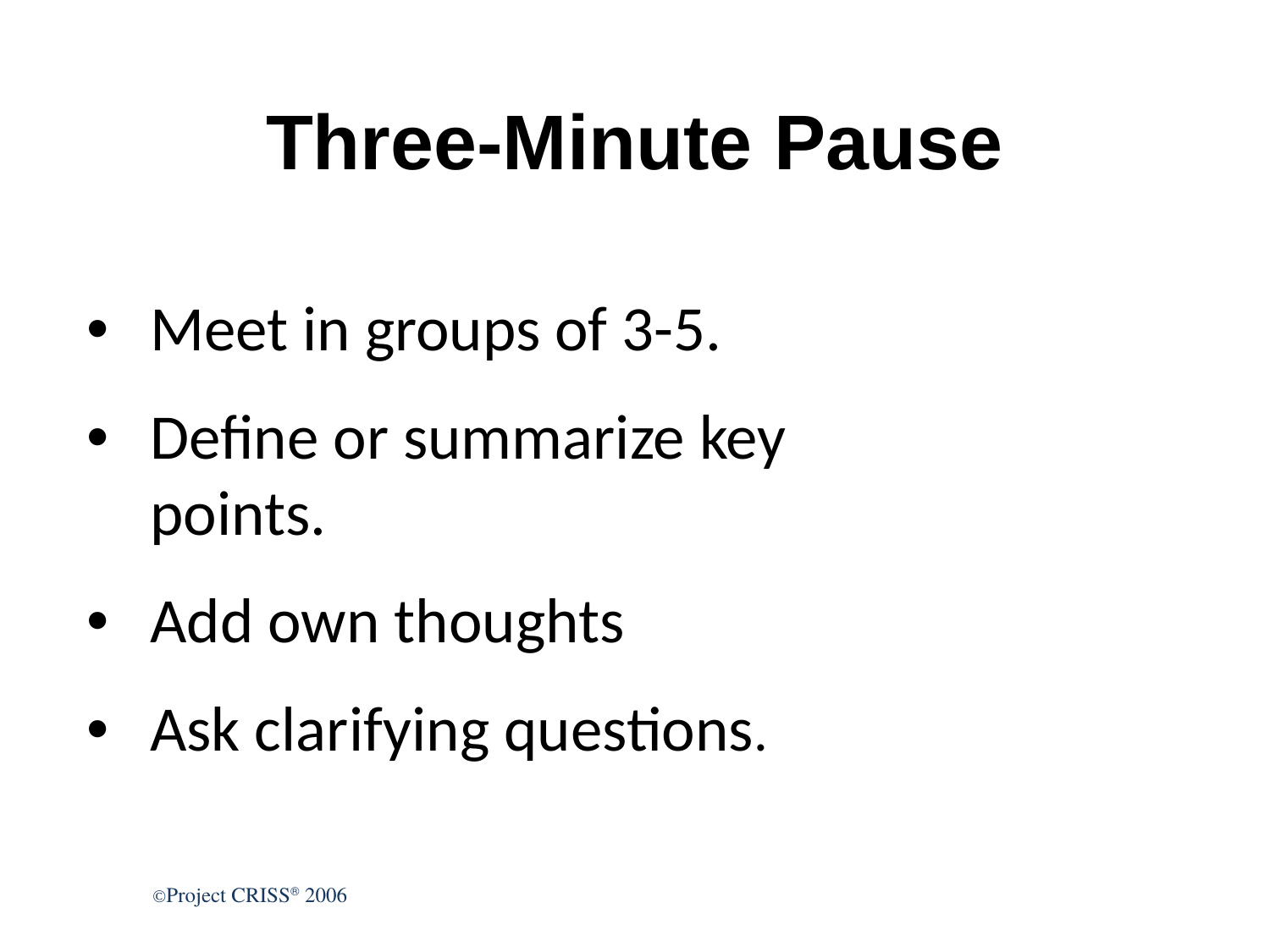

Three-Minute Pause
Meet in groups of 3-5.
Define or summarize key points.
Add own thoughts
Ask clarifying questions.
©Project CRISS® 2006